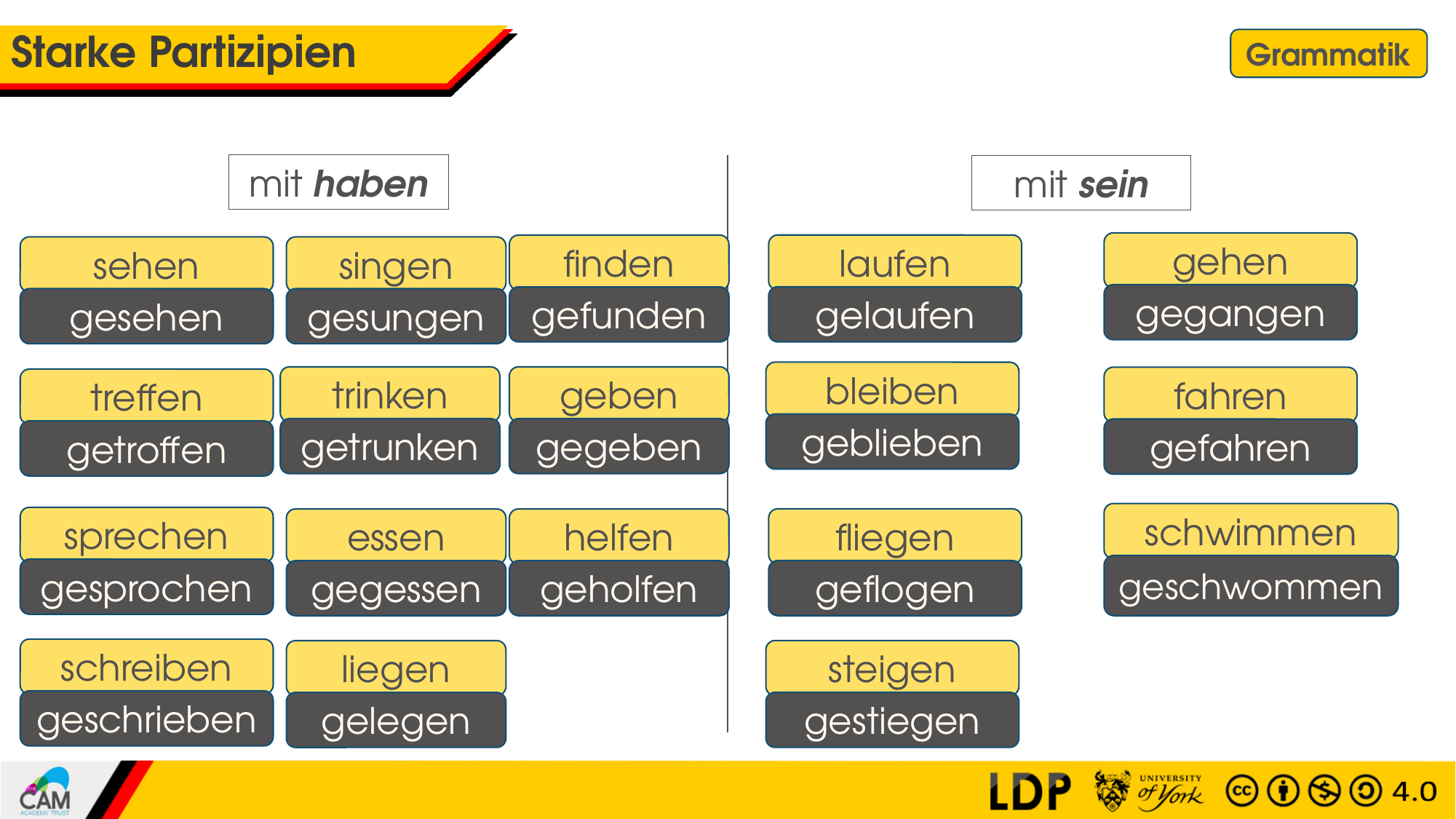

# Starke Partizipien
Grammatik
mit haben
mit sein
gehen
laufen
finden
sehen
singen
gegangen
gelaufen
gefunden
gesehen
gesungen
bleiben
trinken
geben
fahren
treffen
geblieben
getrunken
gegeben
gefahren
getroffen
schwimmen
sprechen
fliegen
helfen
essen
geschwommen
gesprochen
geflogen
geholfen
gegessen
schreiben
steigen
liegen
geschrieben
gestiegen
gelegen